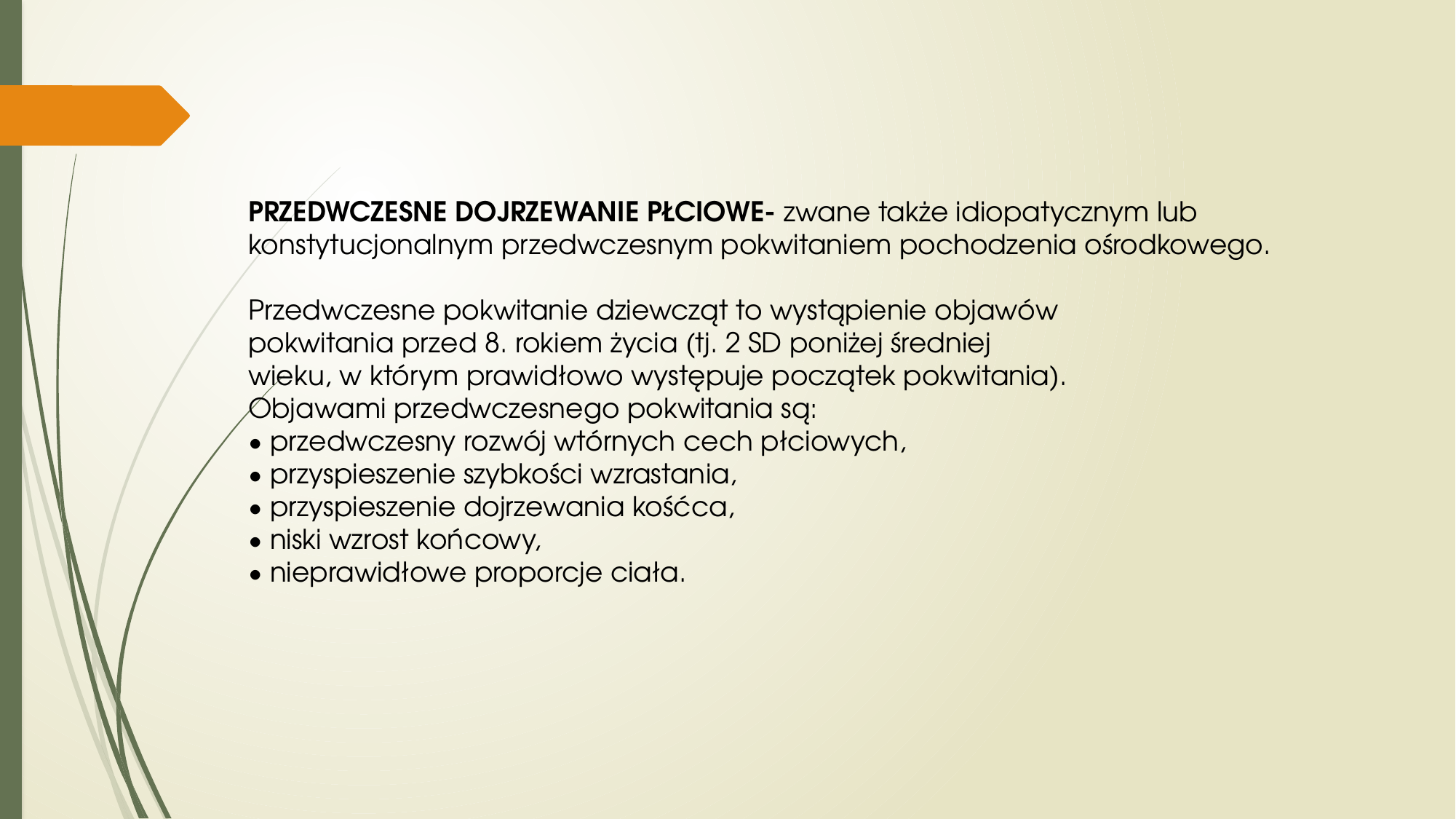

PRZEDWCZESNE DOJRZEWANIE PŁCIOWE- zwane także idiopatycznym lub konstytucjonalnym przedwczesnym pokwitaniem pochodzenia ośrodkowego.

Przedwczesne pokwitanie dziewcząt to wystąpienie objawów
pokwitania przed 8. rokiem życia (tj. 2 SD poniżej średniej
wieku, w którym prawidłowo występuje początek pokwitania).
Objawami przedwczesnego pokwitania są:
• przedwczesny rozwój wtórnych cech płciowych,
• przyspieszenie szybkości wzrastania,
• przyspieszenie dojrzewania kośćca,
• niski wzrost końcowy,
• nieprawidłowe proporcje ciała.